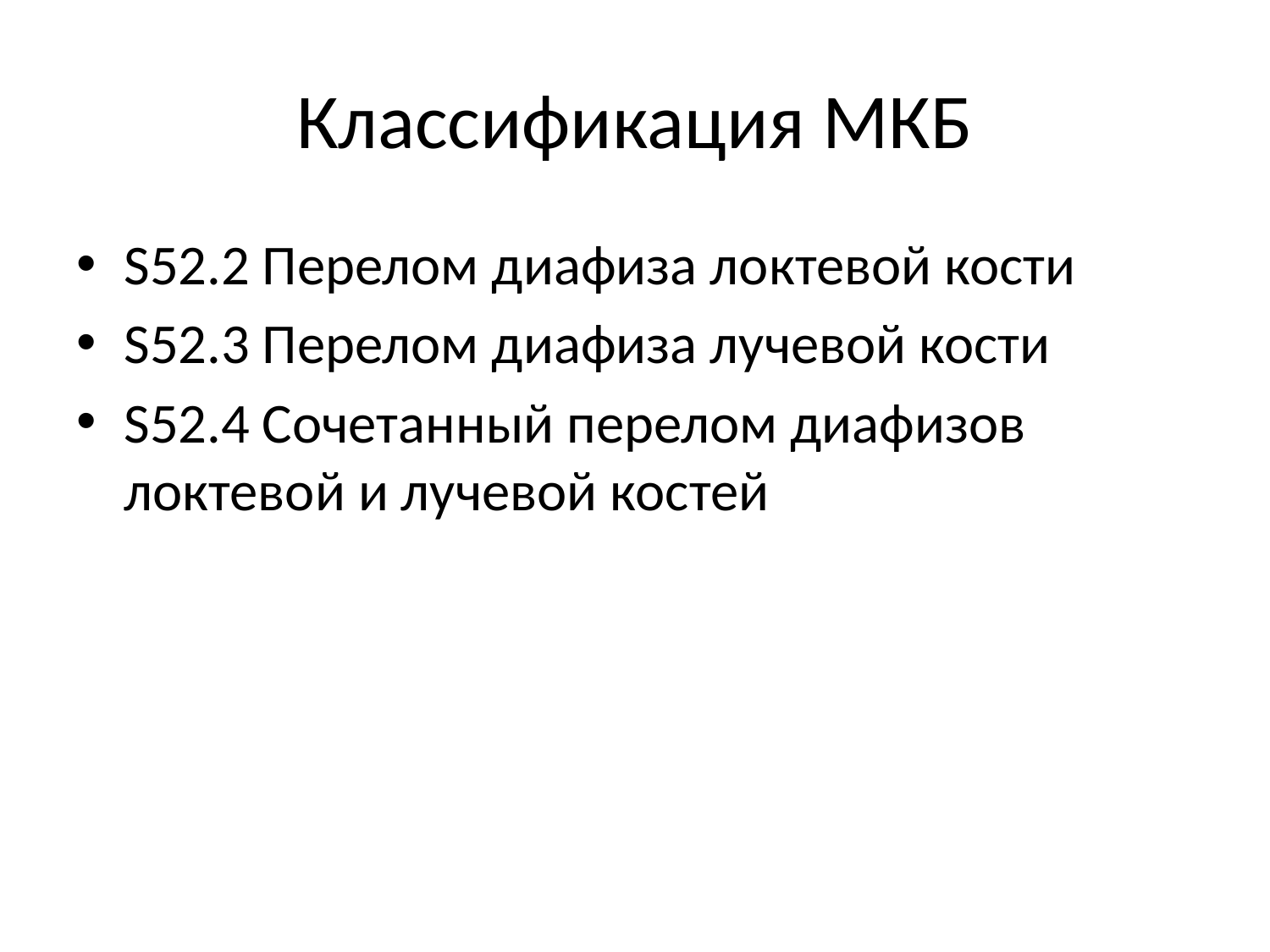

# Классификация МКБ
S52.2 Перелом диафиза локтевой кости
S52.3 Перелом диафиза лучевой кости
S52.4 Сочетанный перелом диафизов локтевой и лучевой костей